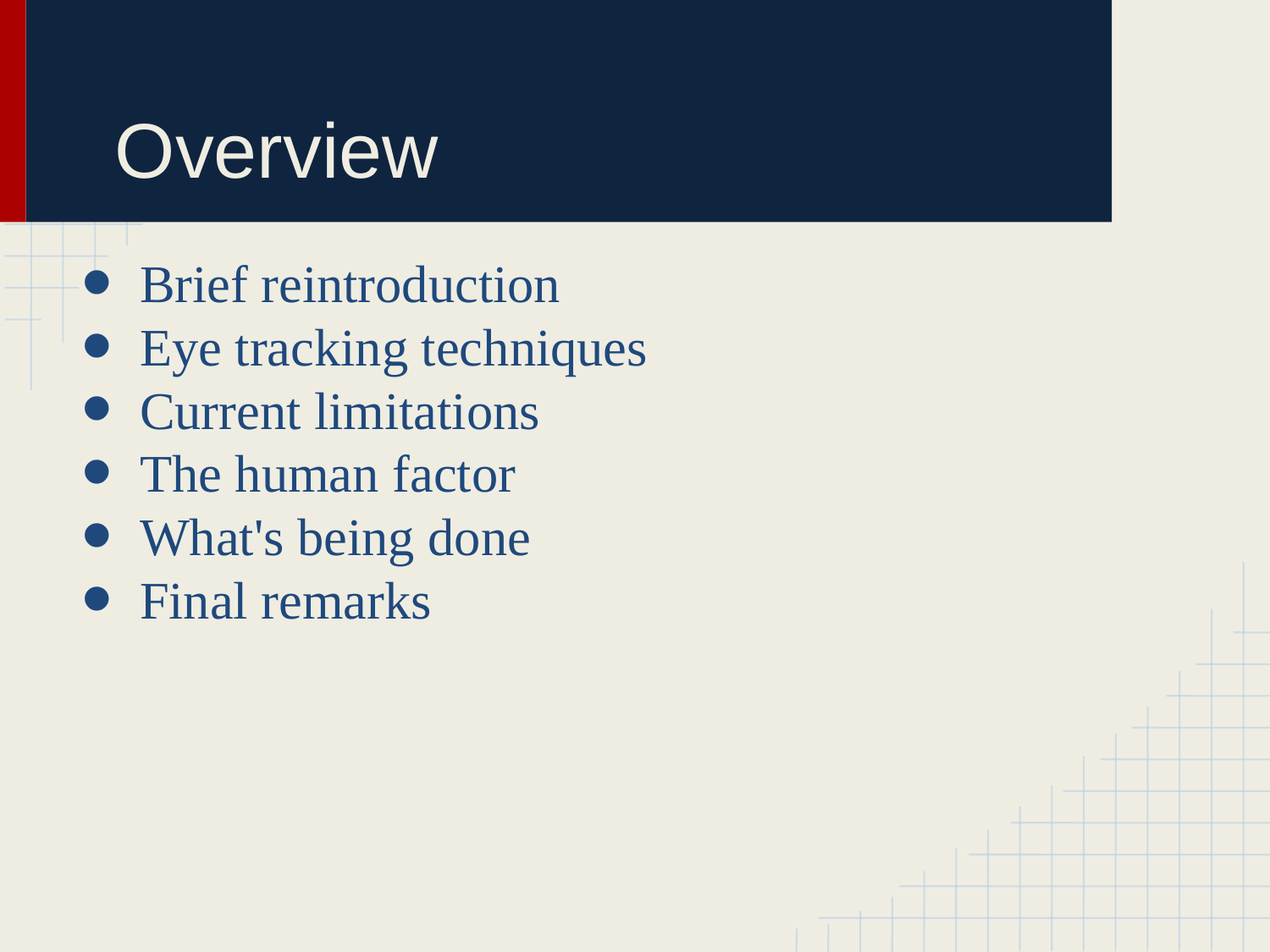

# Overview
Brief reintroduction
Eye tracking techniques
Current limitations
The human factor
What's being done
Final remarks